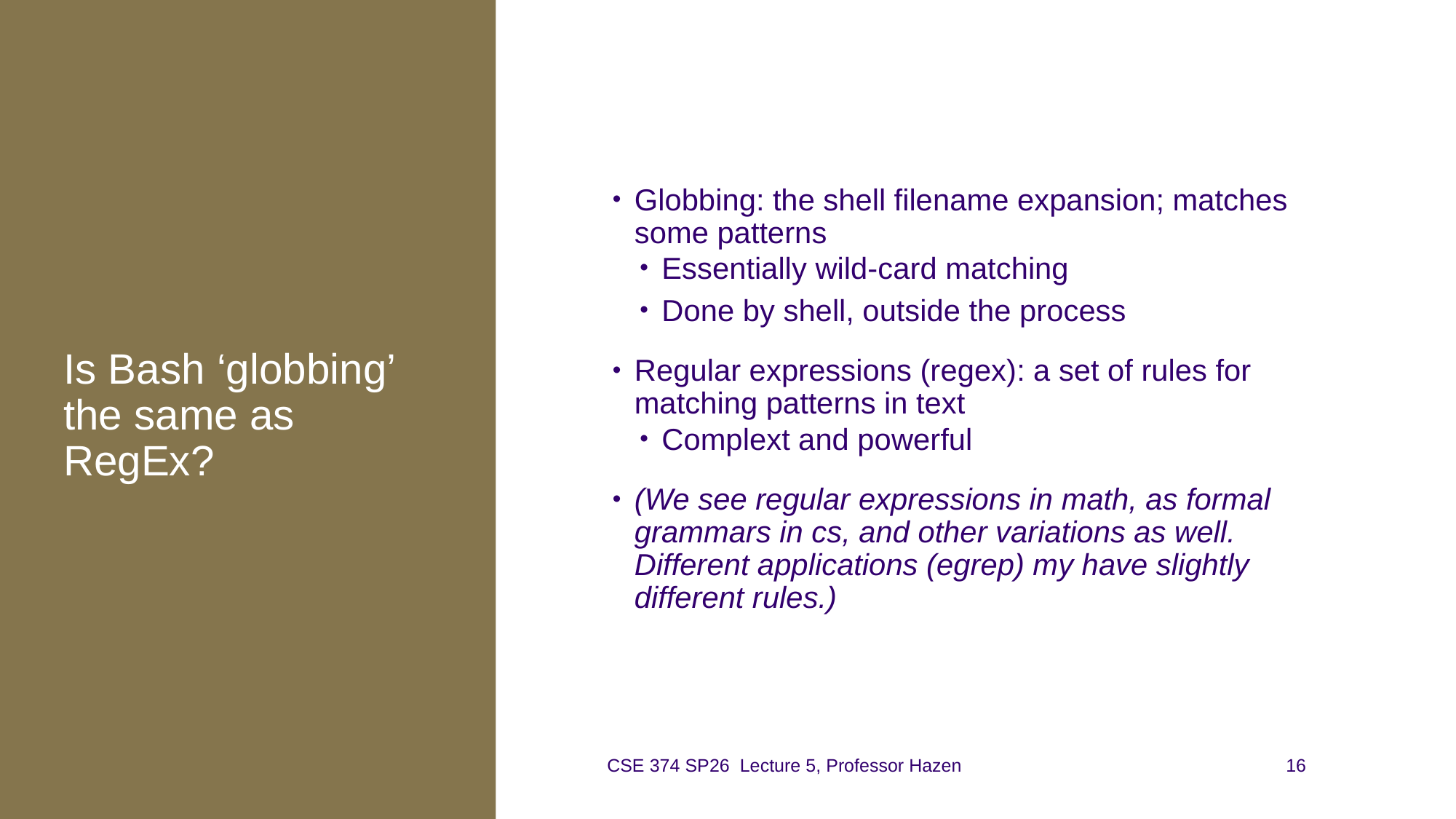

# Is Bash ‘globbing’ the same as RegEx?
Globbing: the shell filename expansion; matches some patterns
Essentially wild-card matching
Done by shell, outside the process
Regular expressions (regex): a set of rules for matching patterns in text
Complext and powerful
(We see regular expressions in math, as formal grammars in cs, and other variations as well.  Different applications (egrep) my have slightly different rules.)
CSE 374 SP26  Lecture 5, Professor Hazen
16